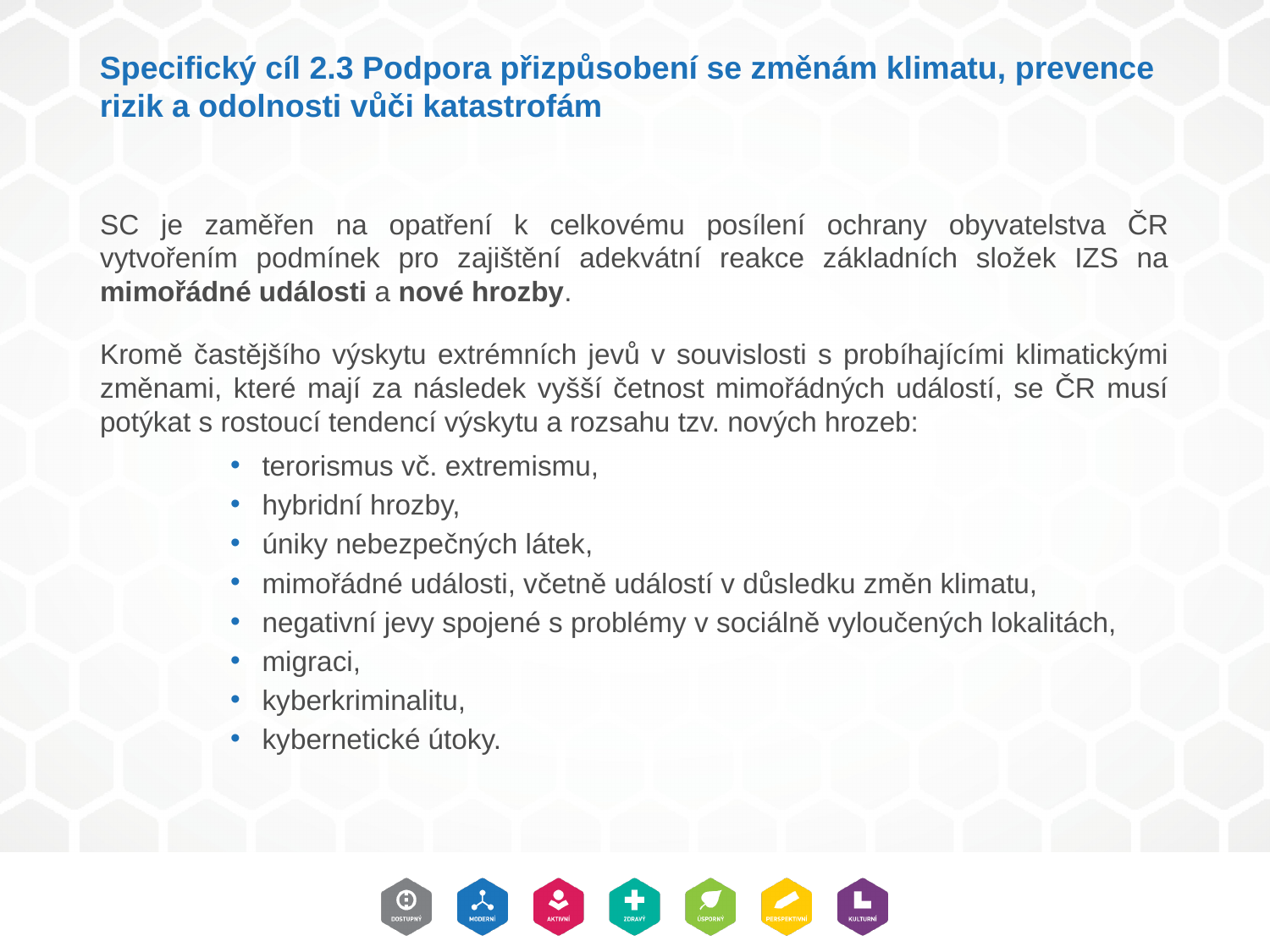

Specifický cíl 2.3 Podpora přizpůsobení se změnám klimatu, prevence rizik a odolnosti vůči katastrofám
SC je zaměřen na opatření k celkovému posílení ochrany obyvatelstva ČR vytvořením podmínek pro zajištění adekvátní reakce základních složek IZS na mimořádné události a nové hrozby.
Kromě častějšího výskytu extrémních jevů v souvislosti s probíhajícími klimatickými změnami, které mají za následek vyšší četnost mimořádných událostí, se ČR musí potýkat s rostoucí tendencí výskytu a rozsahu tzv. nových hrozeb:
terorismus vč. extremismu,
hybridní hrozby,
úniky nebezpečných látek,
mimořádné události, včetně událostí v důsledku změn klimatu,
negativní jevy spojené s problémy v sociálně vyloučených lokalitách,
migraci,
kyberkriminalitu,
kybernetické útoky.